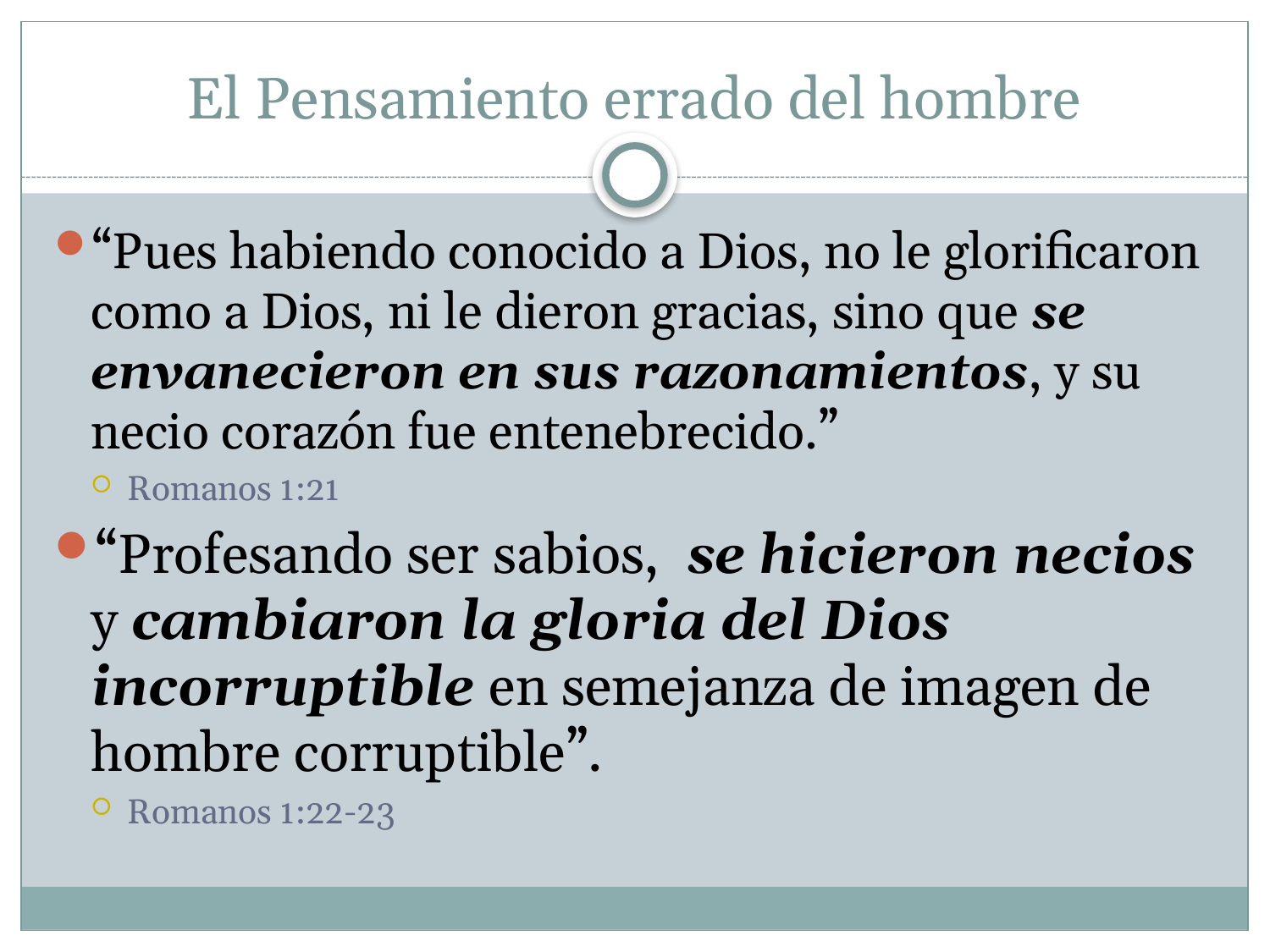

# El Pensamiento errado del hombre
“Pues habiendo conocido a Dios, no le glorificaron como a Dios, ni le dieron gracias, sino que se envanecieron en sus razonamientos, y su necio corazón fue entenebrecido.”
Romanos 1:21
“Profesando ser sabios,  se hicieron necios y cambiaron la gloria del Dios incorruptible en semejanza de imagen de hombre corruptible”.
Romanos 1:22-23